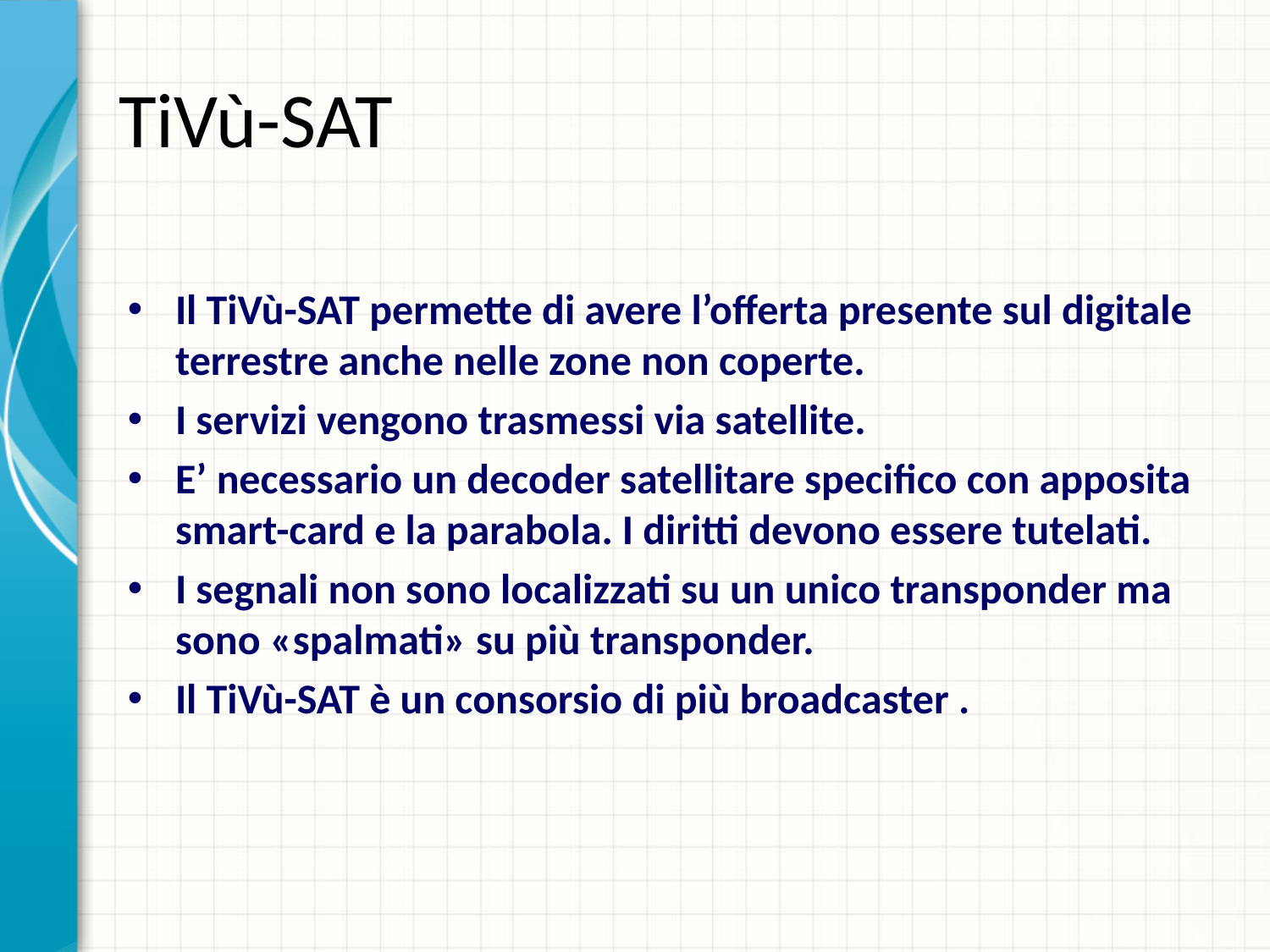

# TiVù-SAT
Il TiVù-SAT permette di avere l’offerta presente sul digitale terrestre anche nelle zone non coperte.
I servizi vengono trasmessi via satellite.
E’ necessario un decoder satellitare specifico con apposita smart-card e la parabola. I diritti devono essere tutelati.
I segnali non sono localizzati su un unico transponder ma sono «spalmati» su più transponder.
Il TiVù-SAT è un consorsio di più broadcaster .